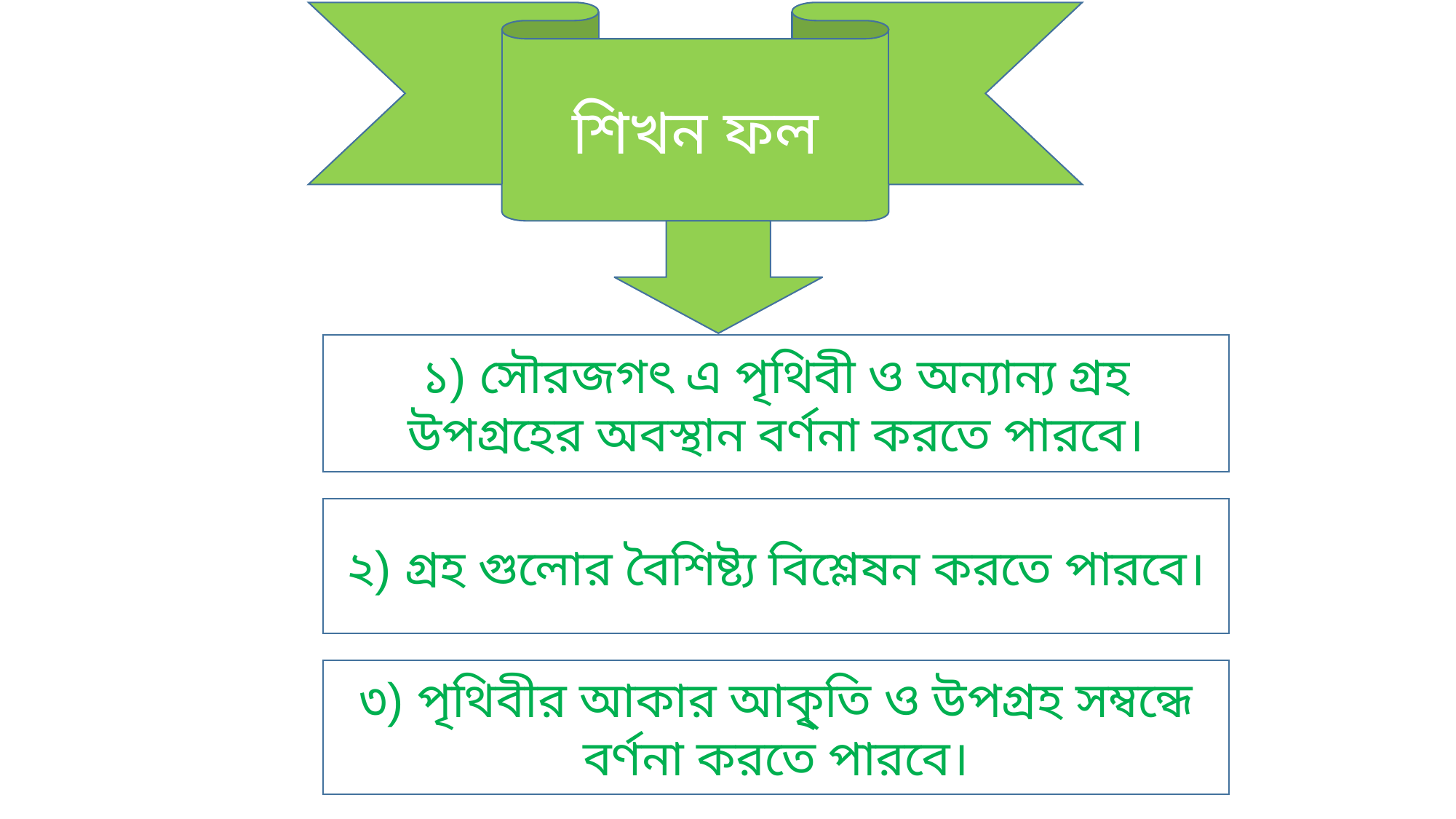

শিখন ফল

১) সৌরজগৎ এ পৃথিবী ও অন্যান্য গ্রহ উপগ্রহের অবস্থান বর্ণনা করতে পারবে।
২) গ্রহ গুলোর বৈশিষ্ট্য বিশ্লেষন করতে পারবে।
৩) পৃথিবীর আকার আকৃ্তি ও উপগ্রহ সম্বন্ধে বর্ণনা করতে পারবে।